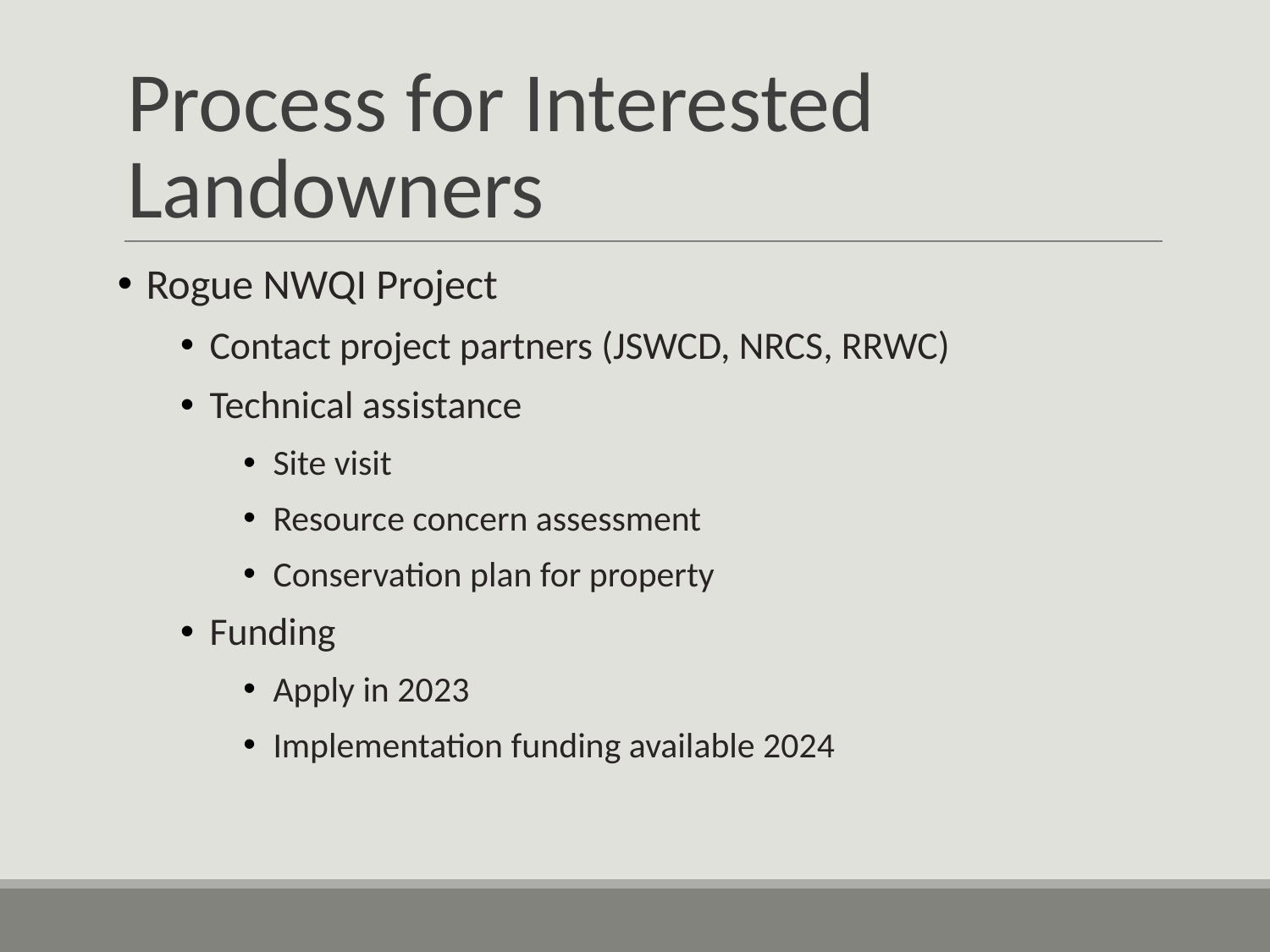

# Process for Interested Landowners
Rogue NWQI Project
Contact project partners (JSWCD, NRCS, RRWC)
Technical assistance
Site visit
Resource concern assessment
Conservation plan for property
Funding
Apply in 2023
Implementation funding available 2024